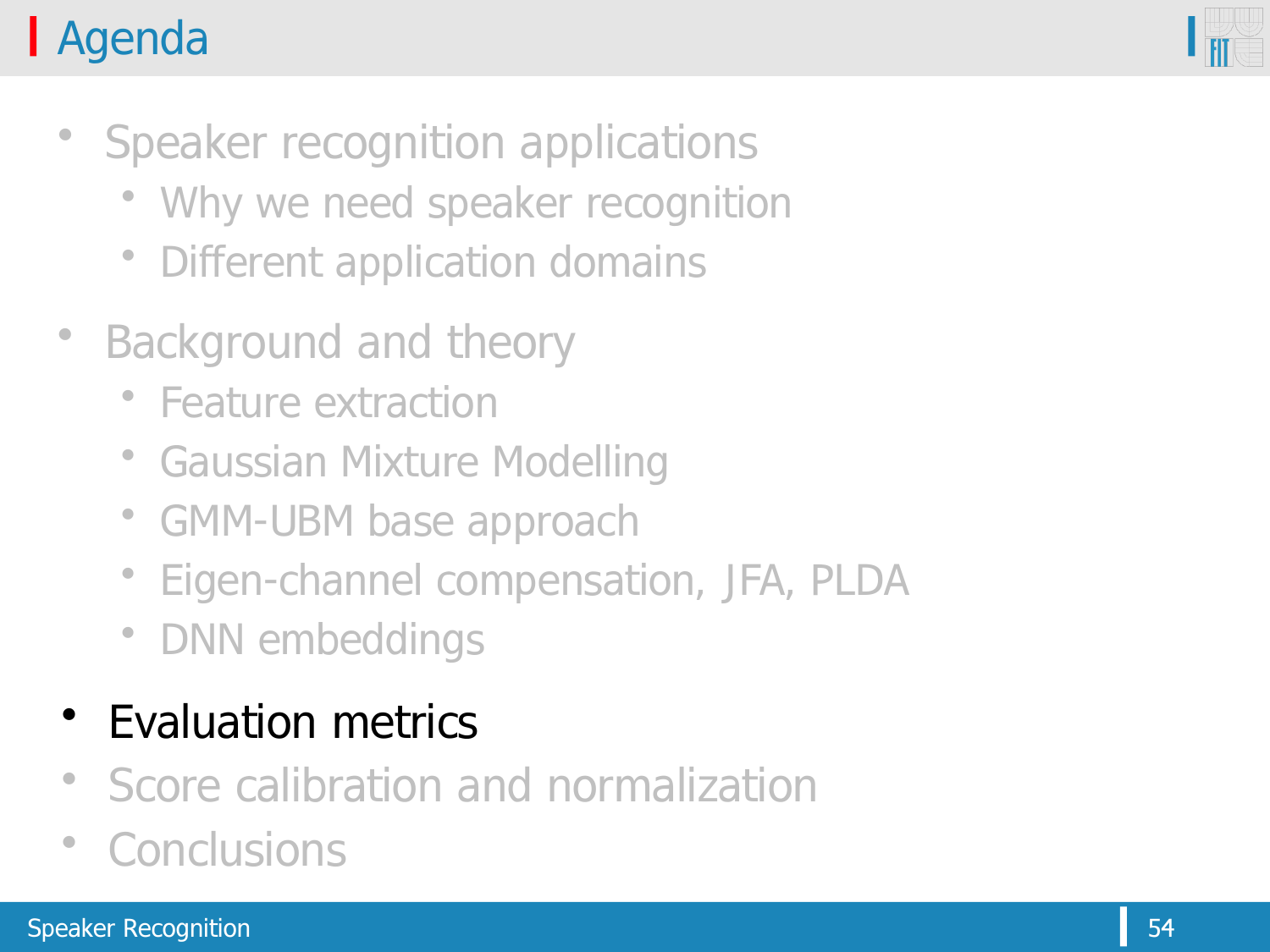

# Agenda
Speaker recognition applications
Why we need speaker recognition
Different application domains
Background and theory
Feature extraction
Gaussian Mixture Modelling
GMM-UBM base approach
Eigen-channel compensation, JFA, PLDA
DNN embeddings

Evaluation metrics
Score calibration and normalization
Conclusions

Speaker Recognition
54